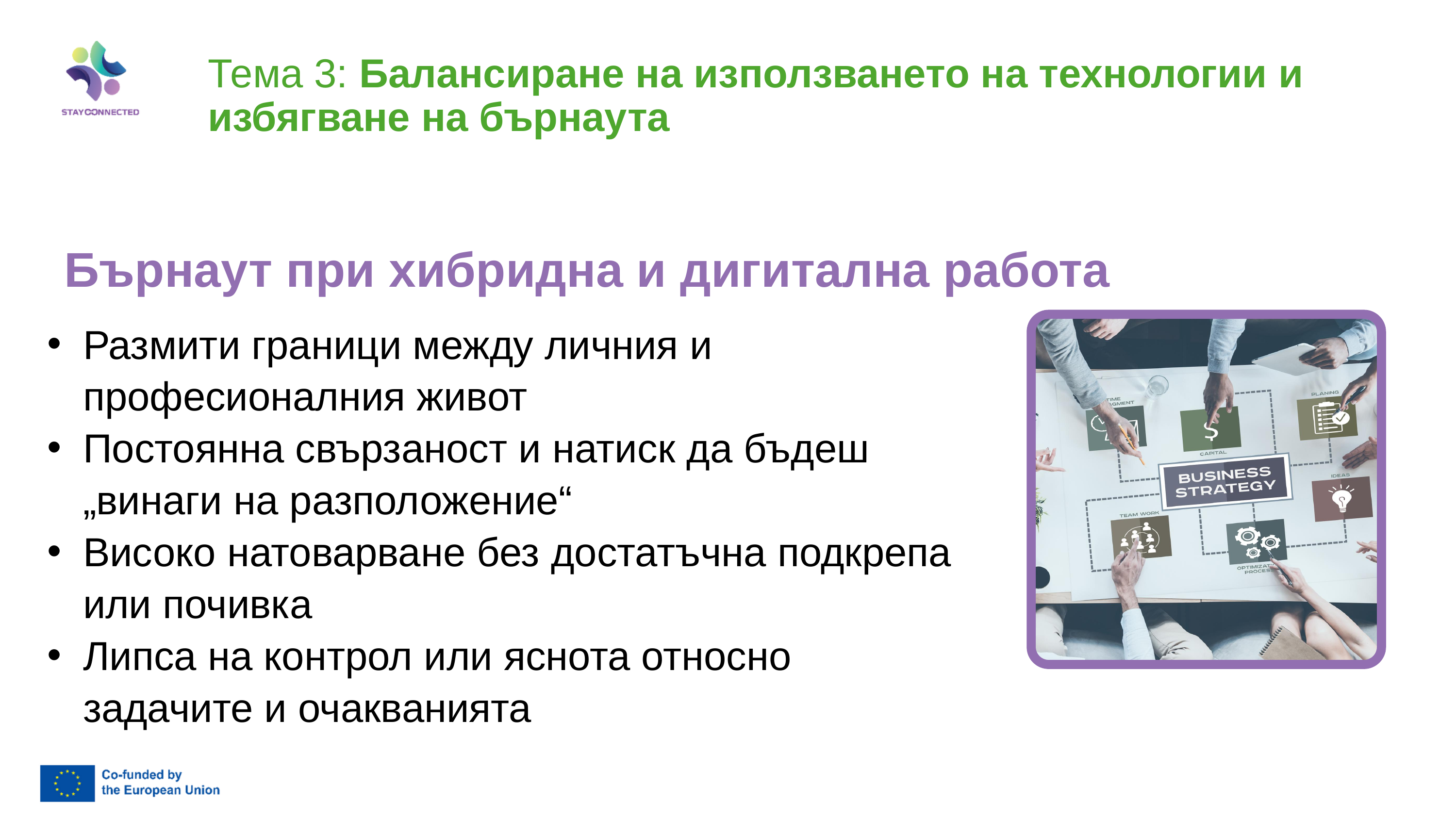

Тема 3: Балансиране на използването на технологии и избягване на бърнаута

Бърнаут при хибридна и дигитална работа

Размити граници между личния и професионалния живот
Постоянна свързаност и натиск да бъдеш „винаги на разположение“
Високо натоварване без достатъчна подкрепа или почивка
Липса на контрол или яснота относно задачите и очакванията